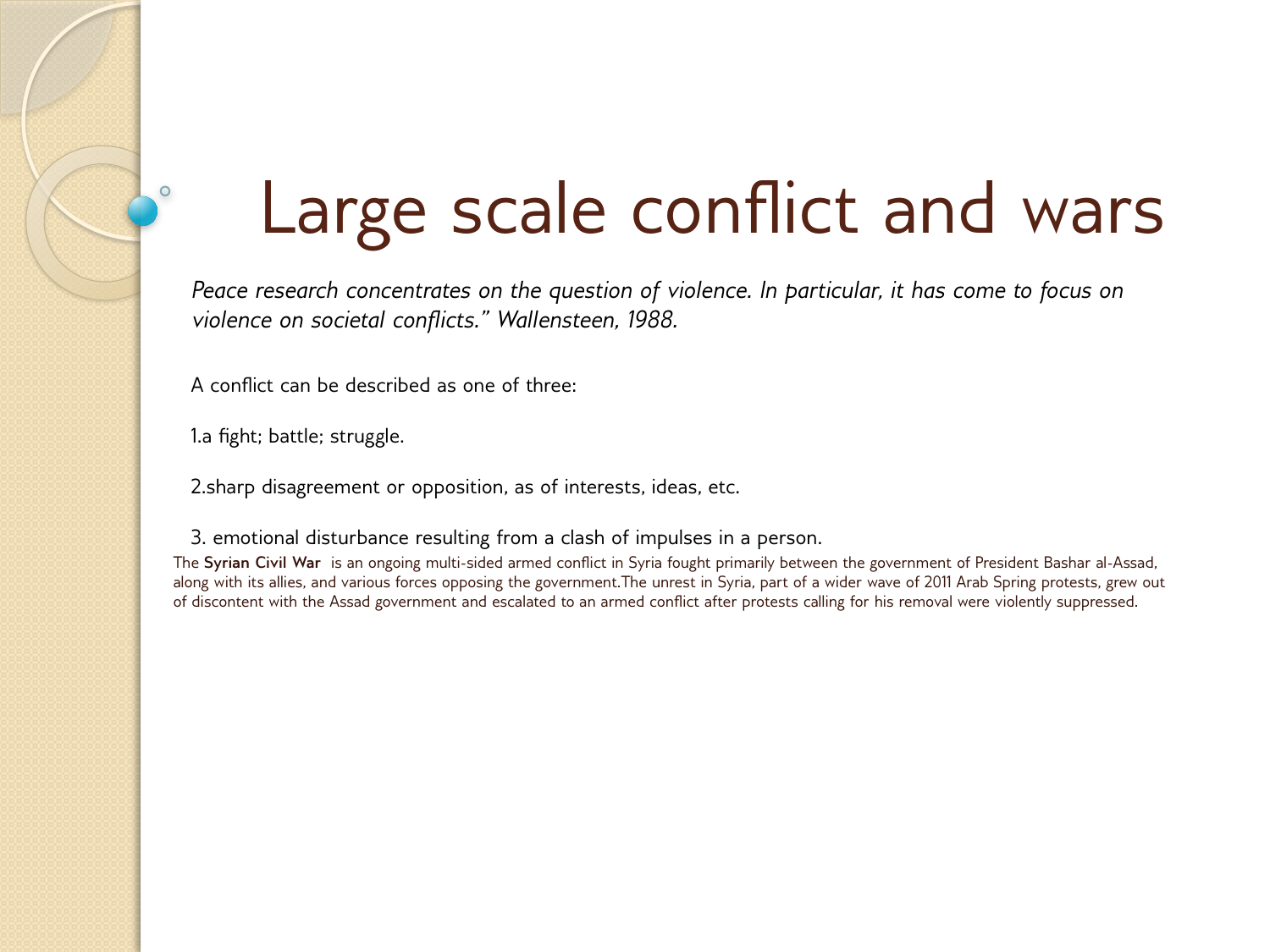

# Large scale conflict and wars
Peace research concentrates on the question of violence. In particular, it has come to focus on violence on societal conflicts.” Wallensteen, 1988.

A conflict can be described as one of three:

1.a fight; battle; struggle.

2.sharp disagreement or opposition, as of interests, ideas, etc.

3. emotional disturbance resulting from a clash of impulses in a person.

The Syrian Civil War  is an ongoing multi-sided armed conflict in Syria fought primarily between the government of President Bashar al-Assad, along with its allies, and various forces opposing the government.The unrest in Syria, part of a wider wave of 2011 Arab Spring protests, grew out of discontent with the Assad government and escalated to an armed conflict after protests calling for his removal were violently suppressed.